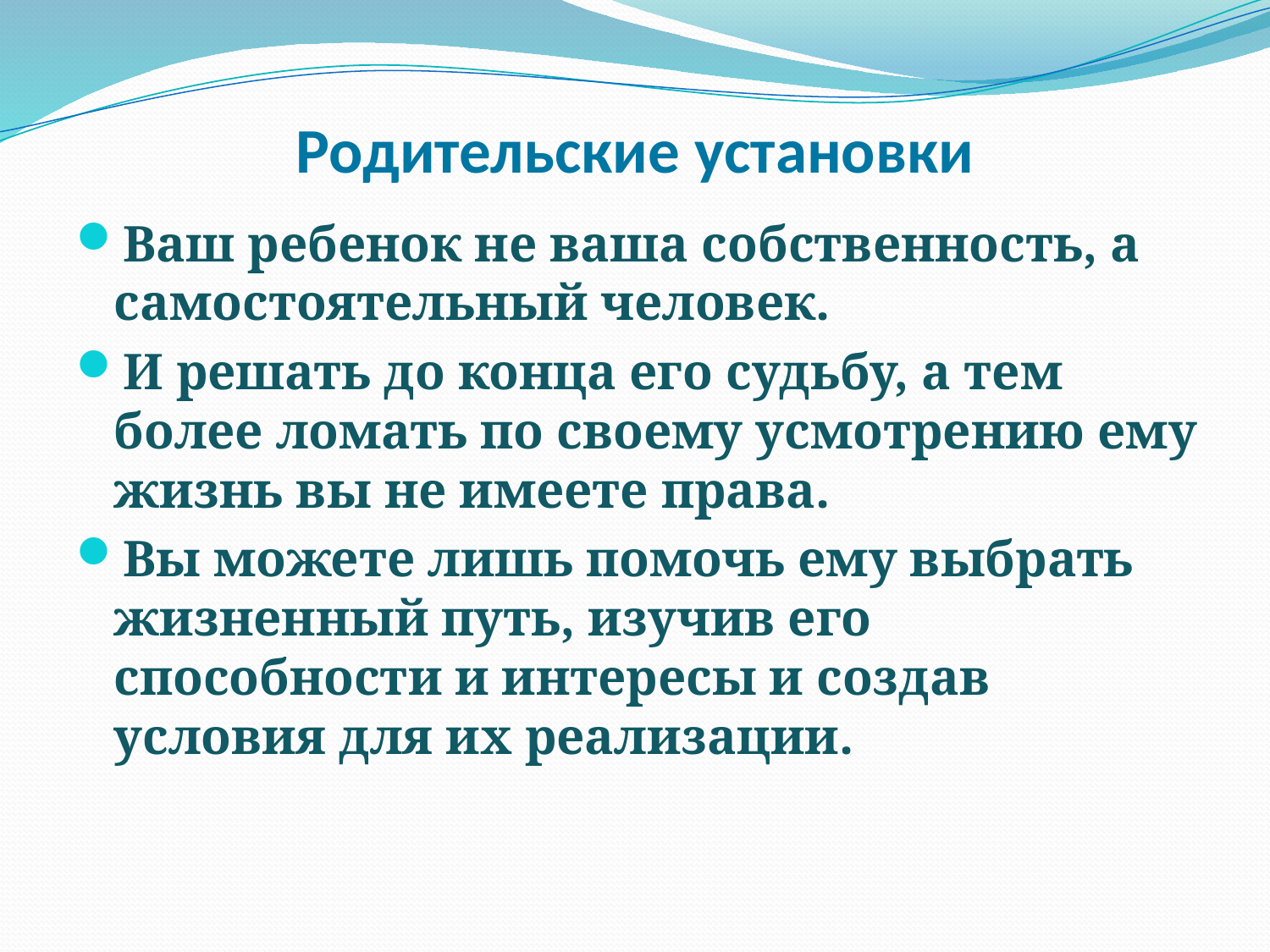

# Родительские установки
Ваш ребенок не ваша собственность, а самостоятельный человек.
И решать до конца его судьбу, а тем более ломать по своему усмотрению ему жизнь вы не имеете права.
Вы можете лишь помочь ему выбрать жизненный путь, изучив его способности и интересы и создав  условия для их реализации.